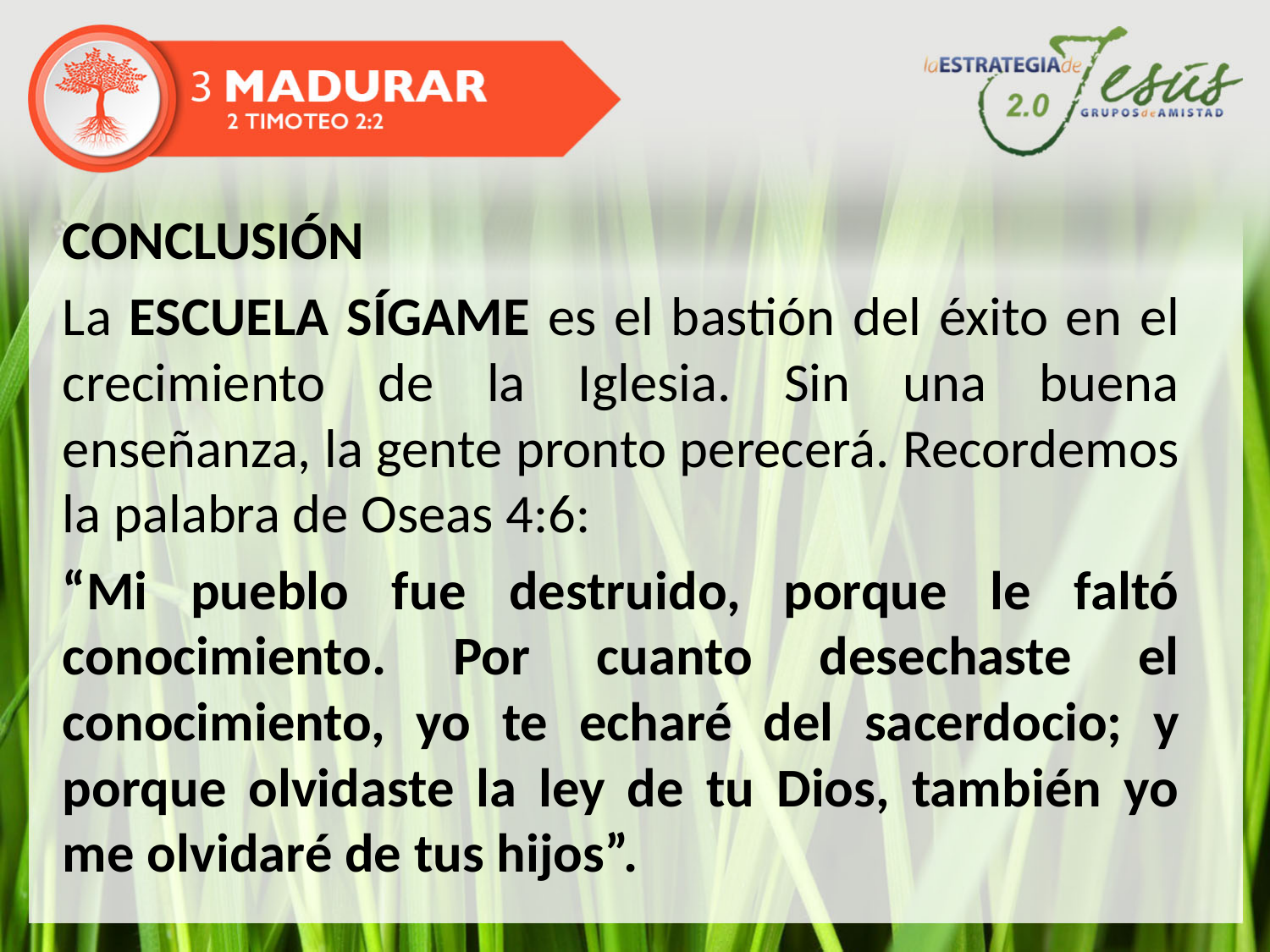

CONCLUSIÓN
La ESCUELA SÍGAME es el bastión del éxito en el crecimiento de la Iglesia. Sin una buena enseñanza, la gente pronto perecerá. Recordemos la palabra de Oseas 4:6:
“Mi pueblo fue destruido, porque le faltó conocimiento. Por cuanto desechaste el conocimiento, yo te echaré del sacerdocio; y porque olvidaste la ley de tu Dios, también yo me olvidaré de tus hijos”.